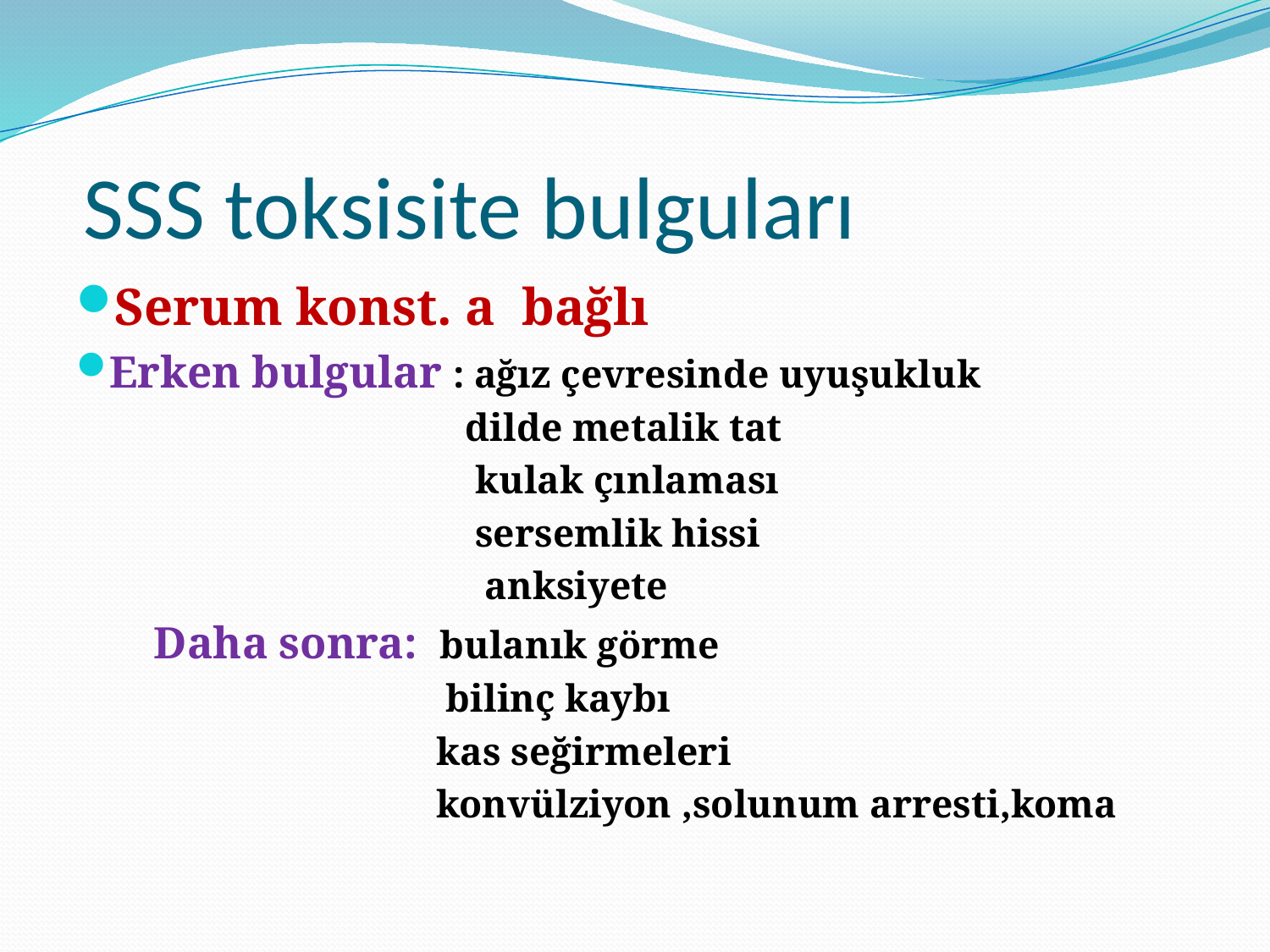

# SSS toksisite bulguları
Serum konst. a  bağlı
Erken bulgular : ağız çevresinde uyuşukluk
                                        dilde metalik tat
                                         kulak çınlaması
                                         sersemlik hissi
                                          anksiyete
        Daha sonra:  bulanık görme
                                      bilinç kaybı
                                     kas seğirmeleri
                                     konvülziyon ,solunum arresti,koma